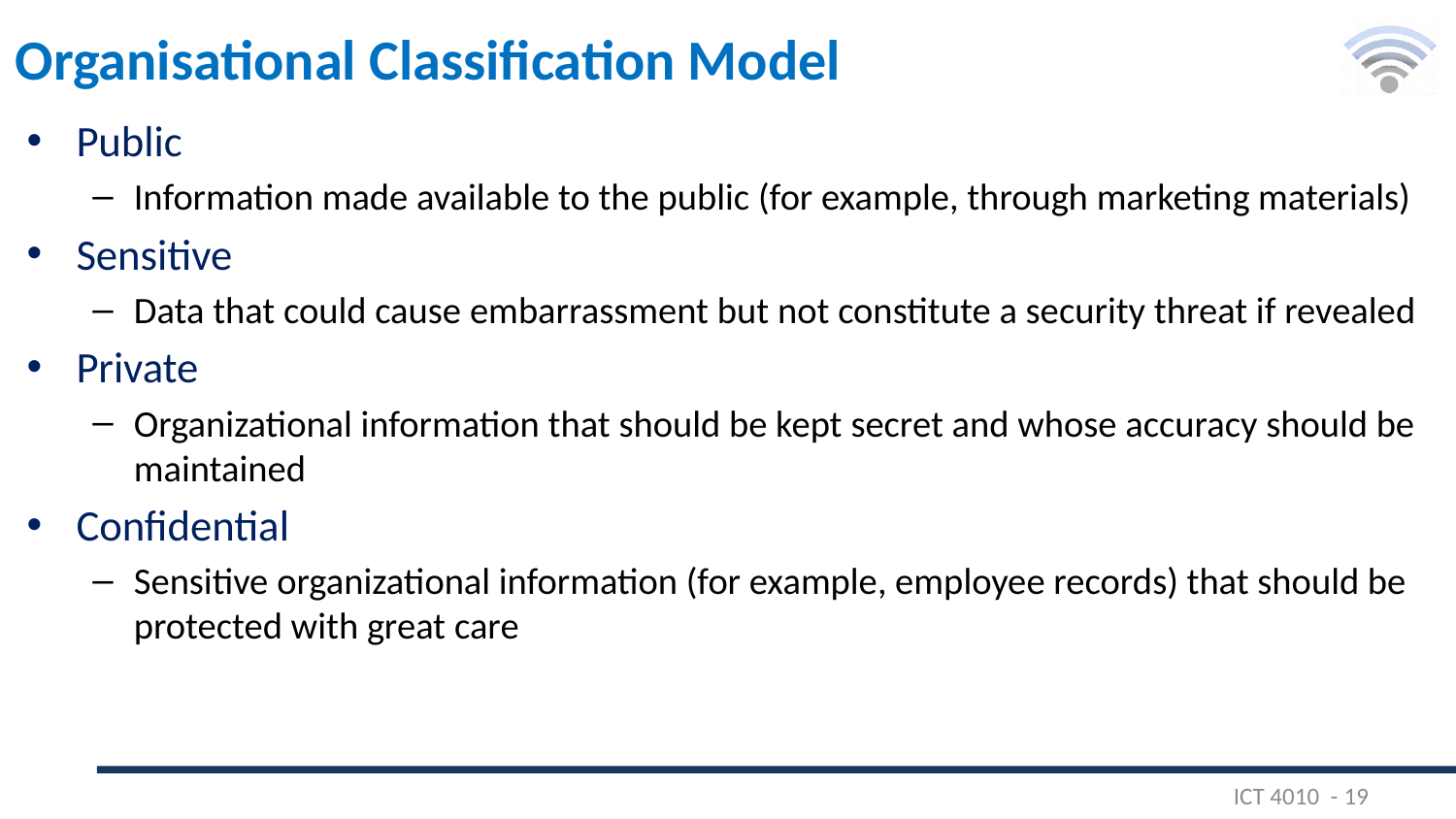

# Organisational Classification Model
Public
Information made available to the public (for example, through marketing materials)
Sensitive
Data that could cause embarrassment but not constitute a security threat if revealed
Private
Organizational information that should be kept secret and whose accuracy should be maintained
Confidential
Sensitive organizational information (for example, employee records) that should be protected with great care

ICT 4010  - 19